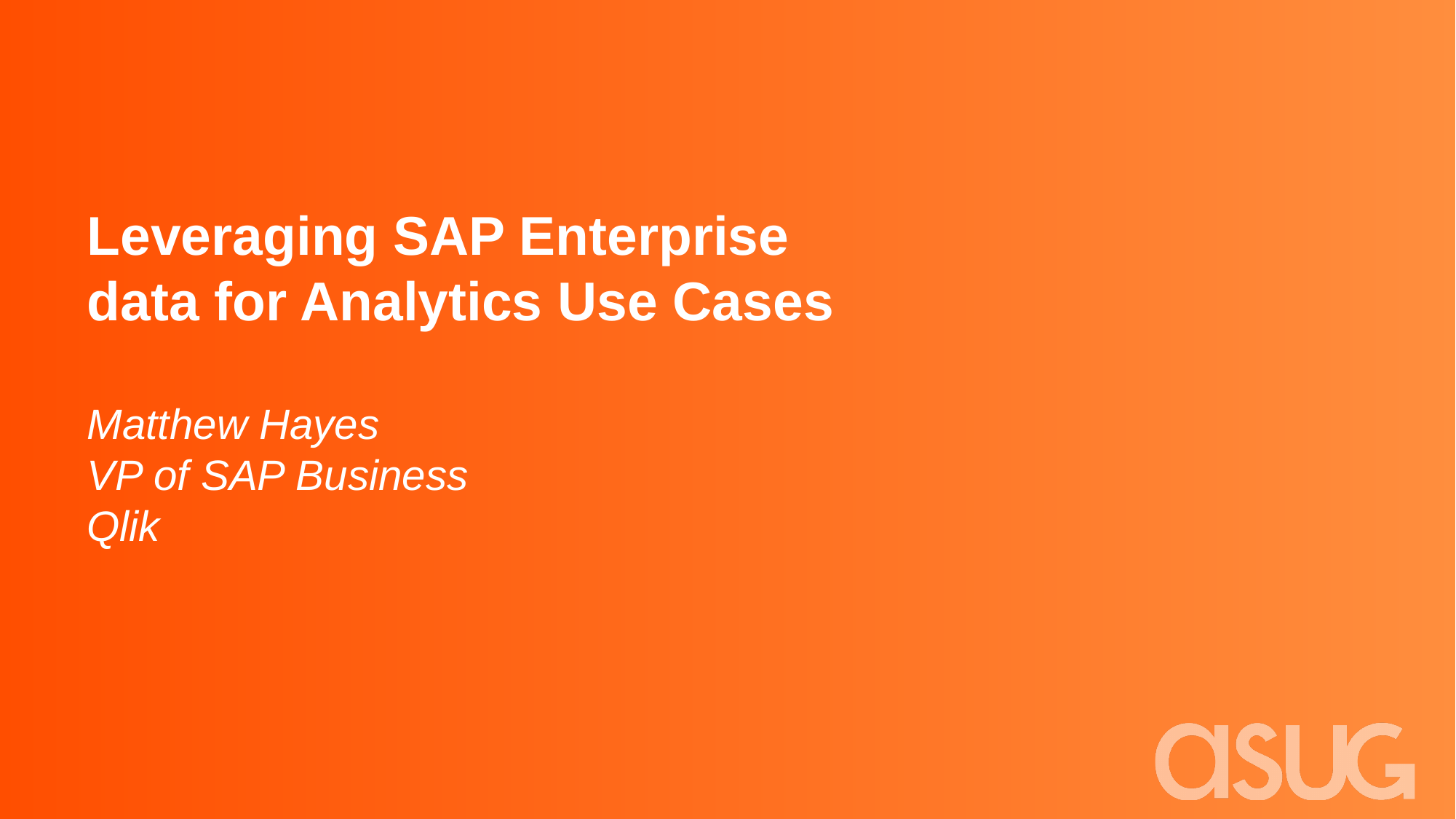

Leveraging SAP Enterprise data for Analytics Use Cases
Matthew Hayes
VP of SAP Business
Qlik